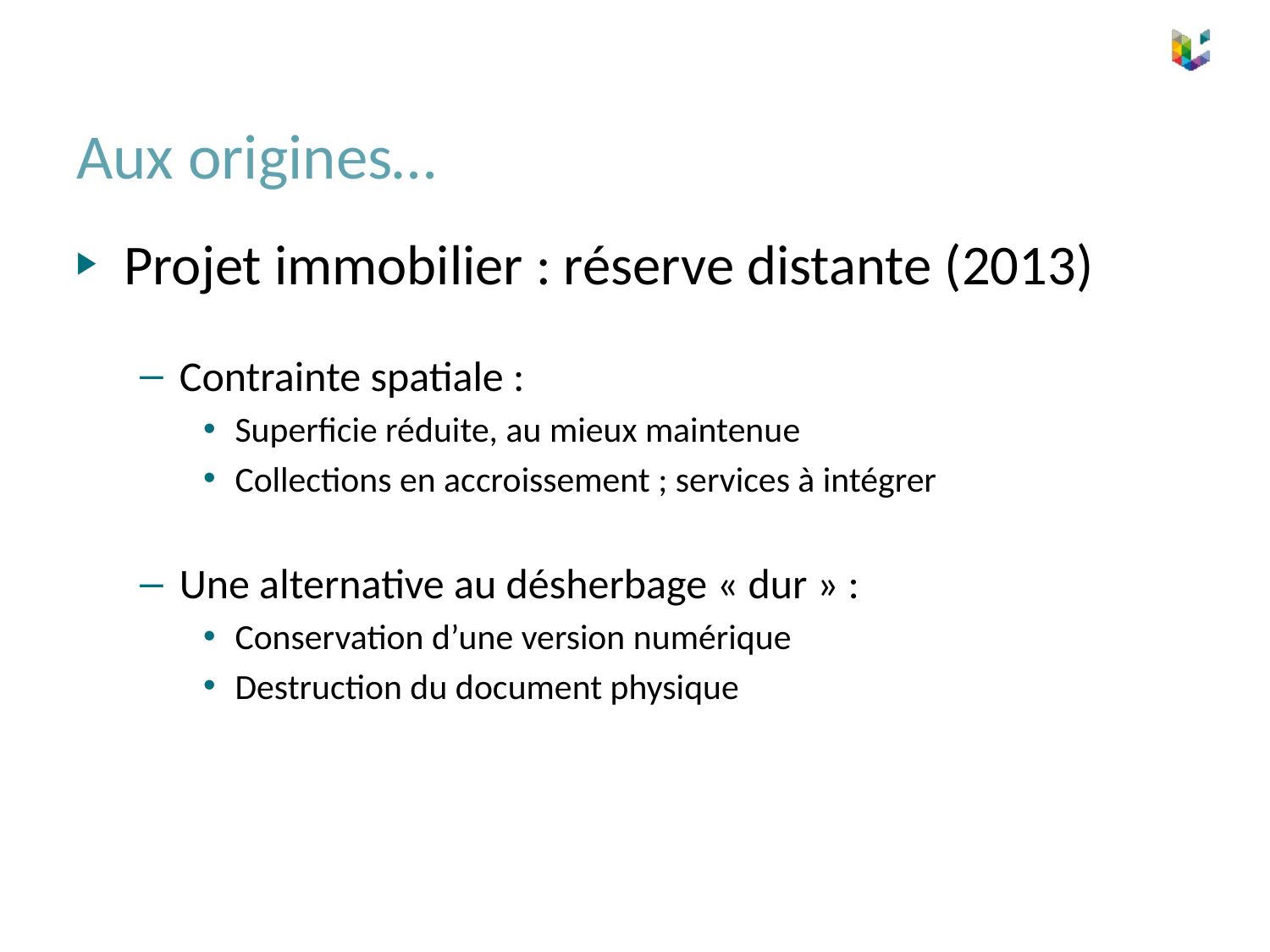

# Aux origines…
Projet immobilier : réserve distante (2013)

Contrainte spatiale :
Superficie réduite, au mieux maintenue
Collections en accroissement ; services à intégrer

Une alternative au désherbage « dur » :
Conservation d’une version numérique
Destruction du document physique